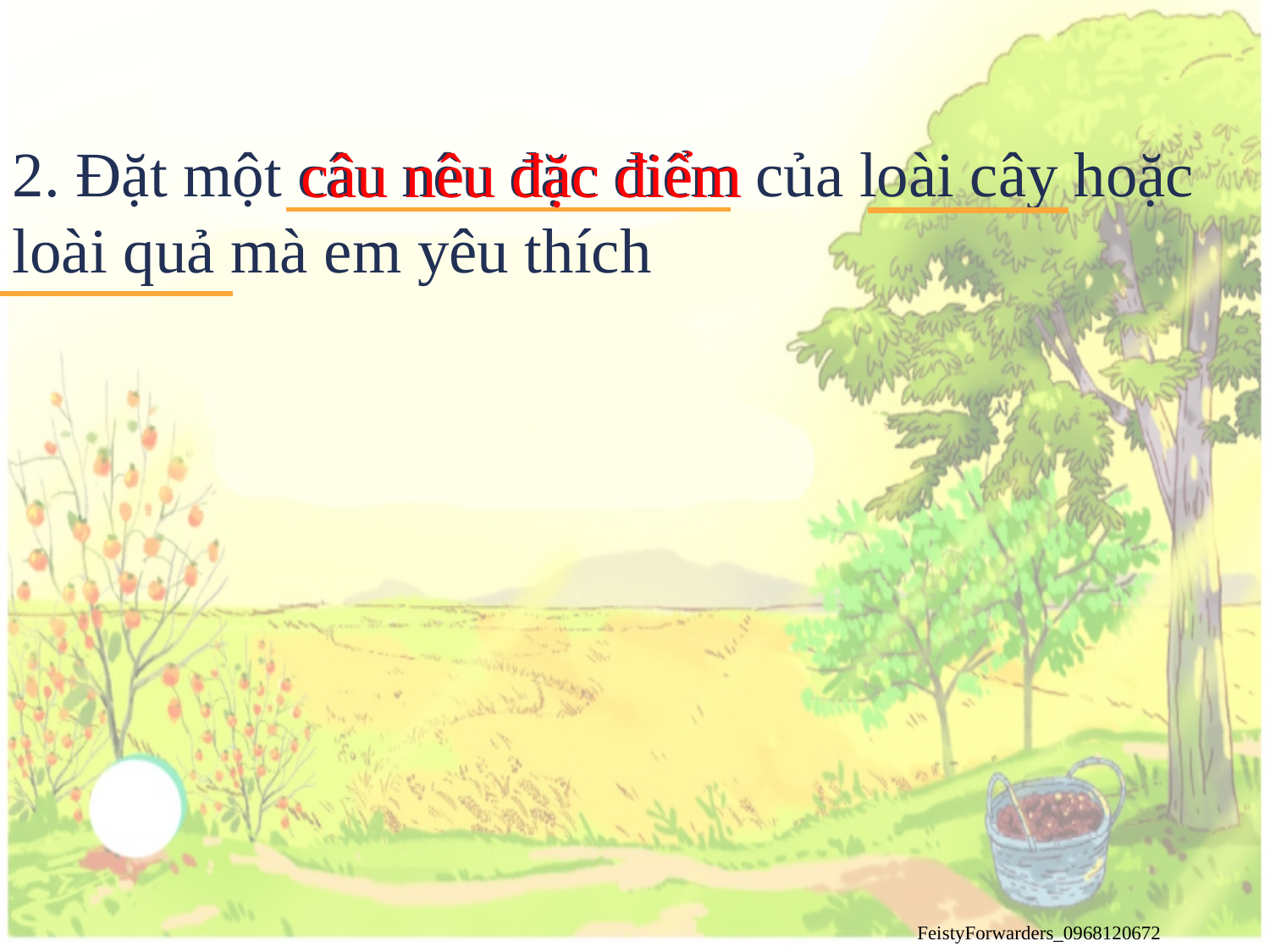

2. Đặt một câu nêu đặc điểm của loài cây hoặc loài quả mà em yêu thích
câu nêu đặc điểm